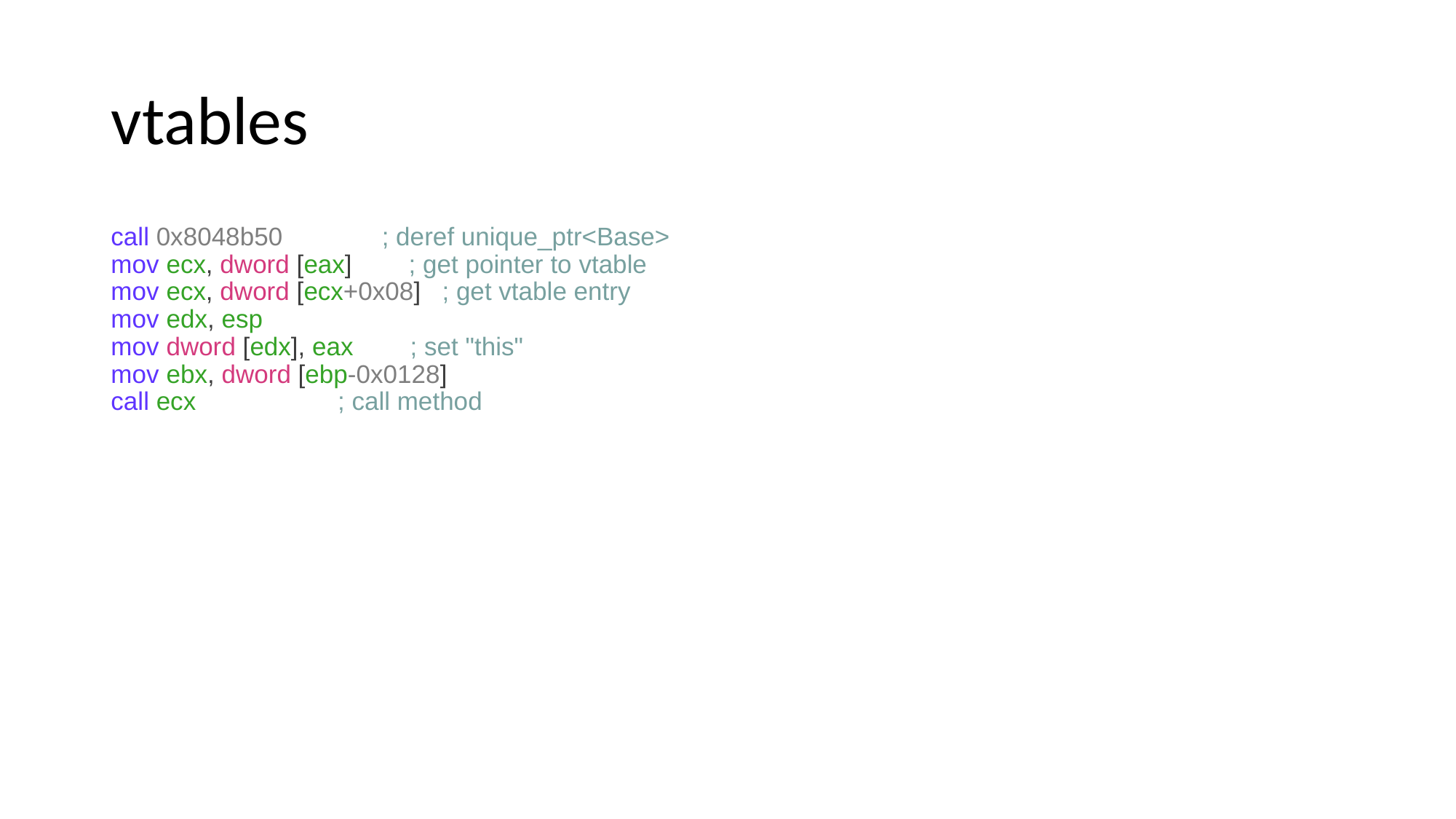

# vtables
call 0x8048b50              ; deref unique_ptr<Base>
mov ecx, dword [eax]        ; get pointer to vtable
mov ecx, dword [ecx+0x08]   ; get vtable entry
mov edx, esp
mov dword [edx], eax        ; set "this"
mov ebx, dword [ebp-0x0128]
call ecx                    ; call method